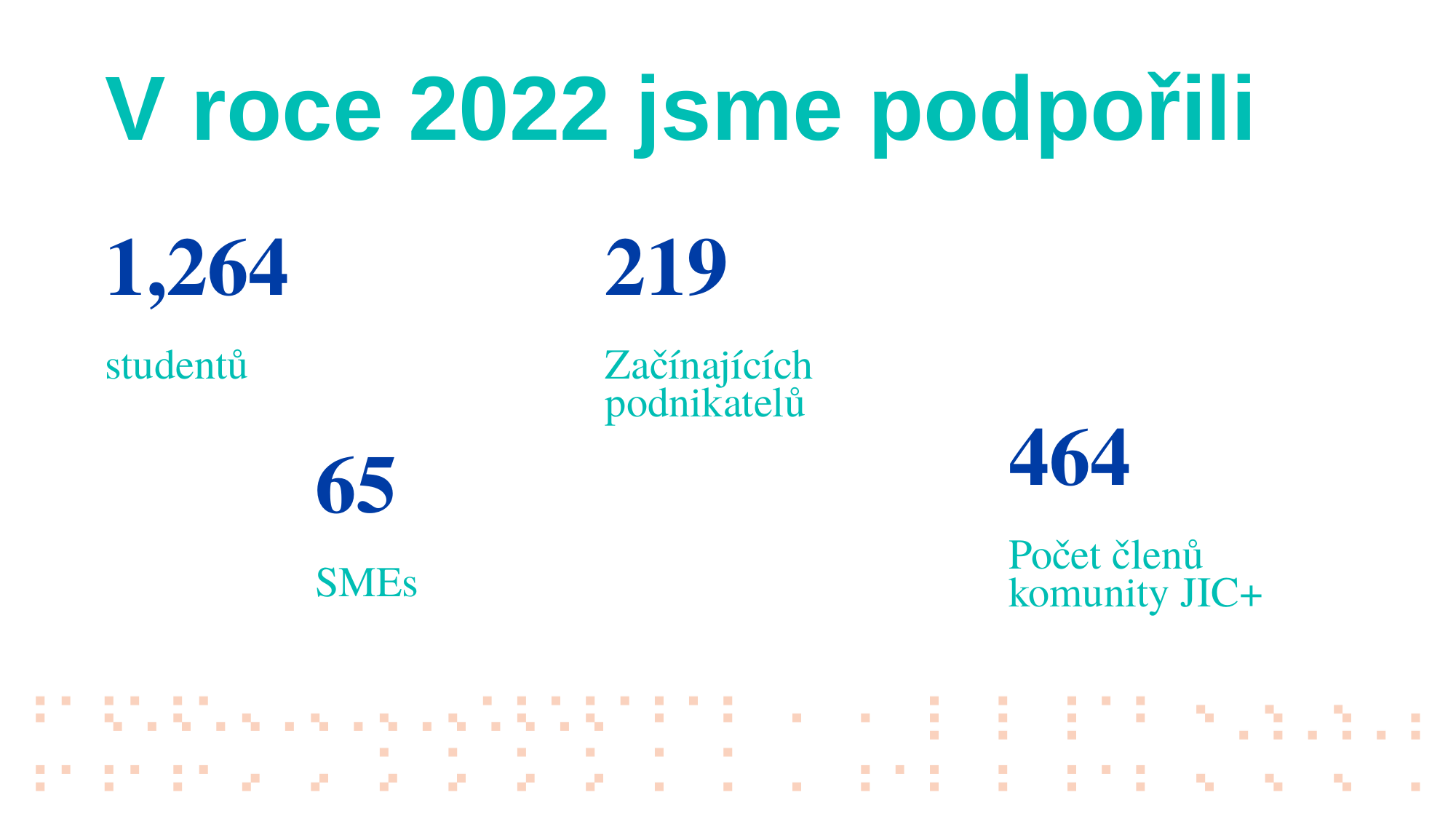

V roce 2022 jsme podpořili

1,264

studentů

219

Začínajících podnikatelů

464

Počet členů komunity JIC+

65

SMEs